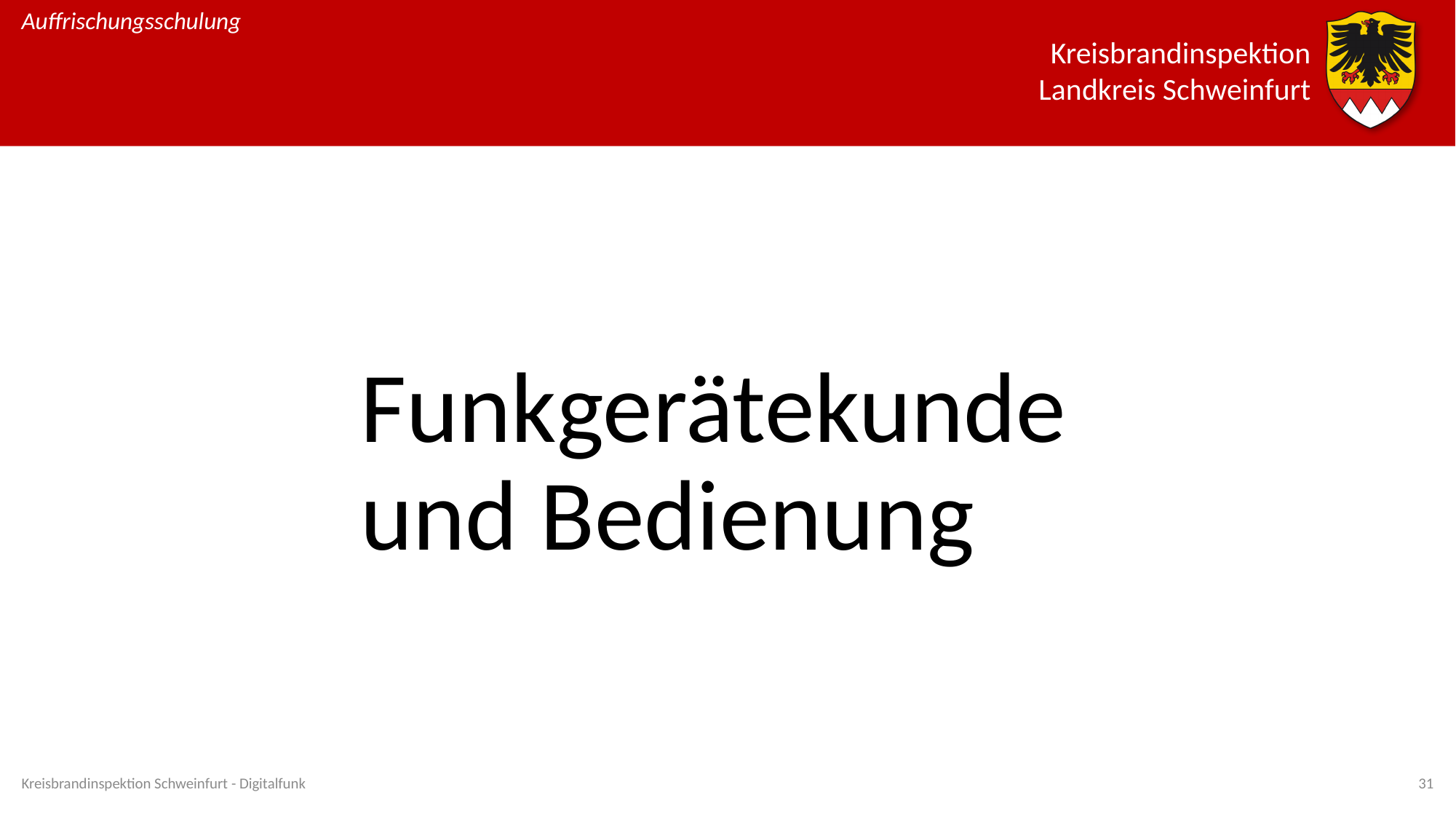

Auffrischungsschulung
# Funkgerätekunde und Bedienung
Kreisbrandinspektion Schweinfurt - Digitalfunk
31